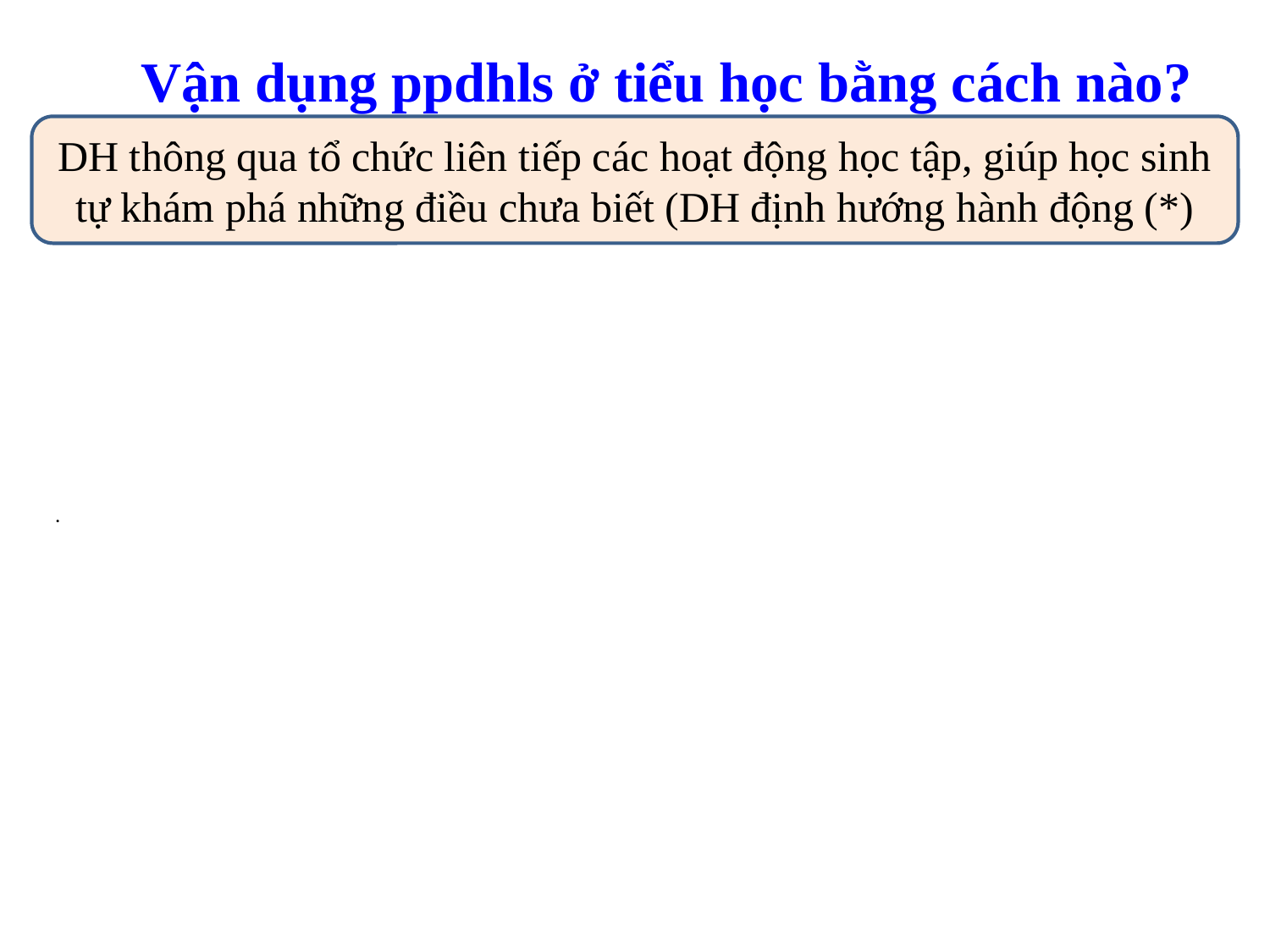

# Vận dụng ppdhls ở tiểu học bằng cách nào?
DH thông qua tổ chức liên tiếp các hoạt động học tập, giúp học sinh tự khám phá những điều chưa biết (DH định hướng hành động (*)

.